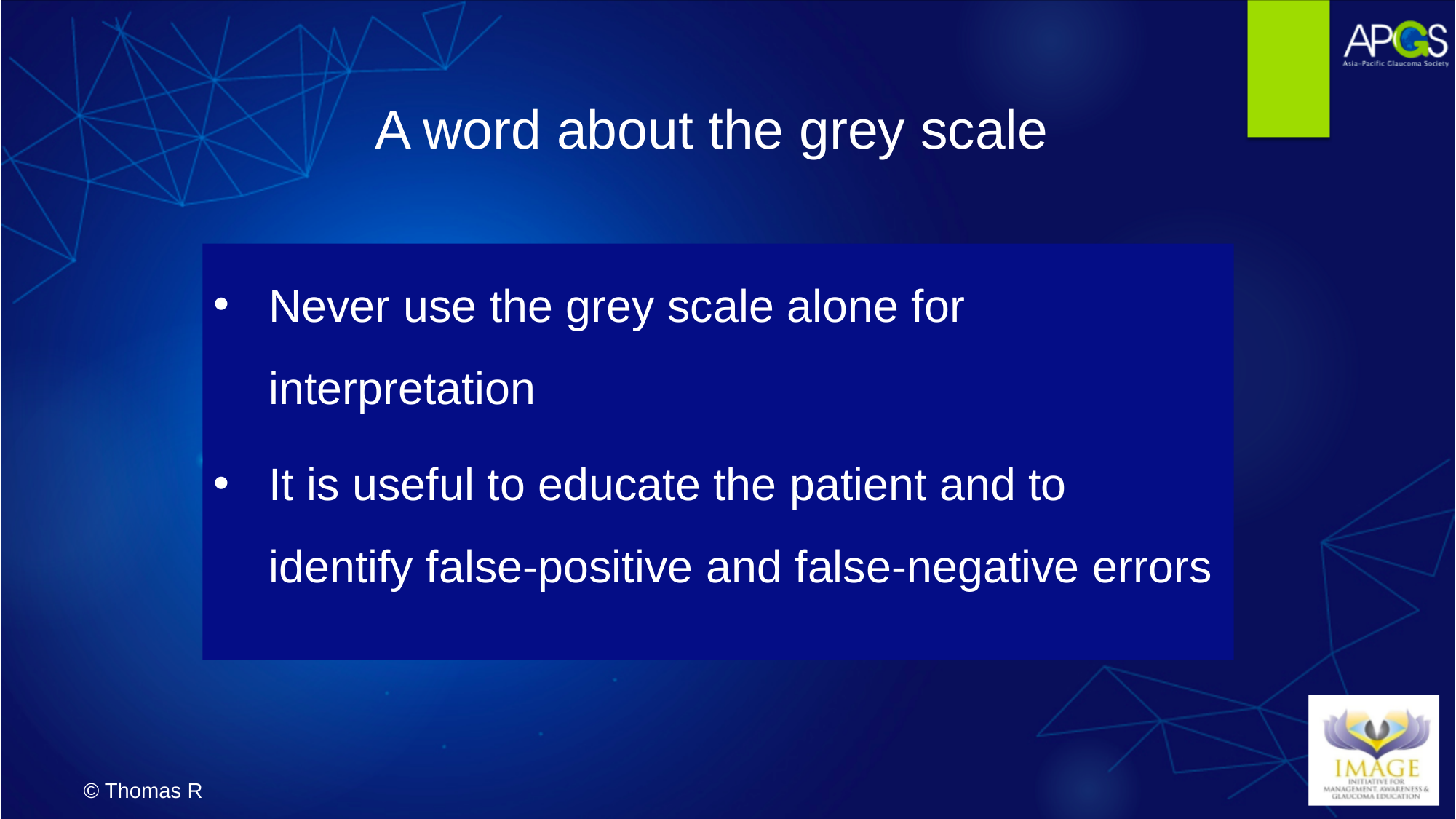

A word about the grey scale
Never use the grey scale alone for interpretation
It is useful to educate the patient and to identify false-positive and false-negative errors
© Thomas R